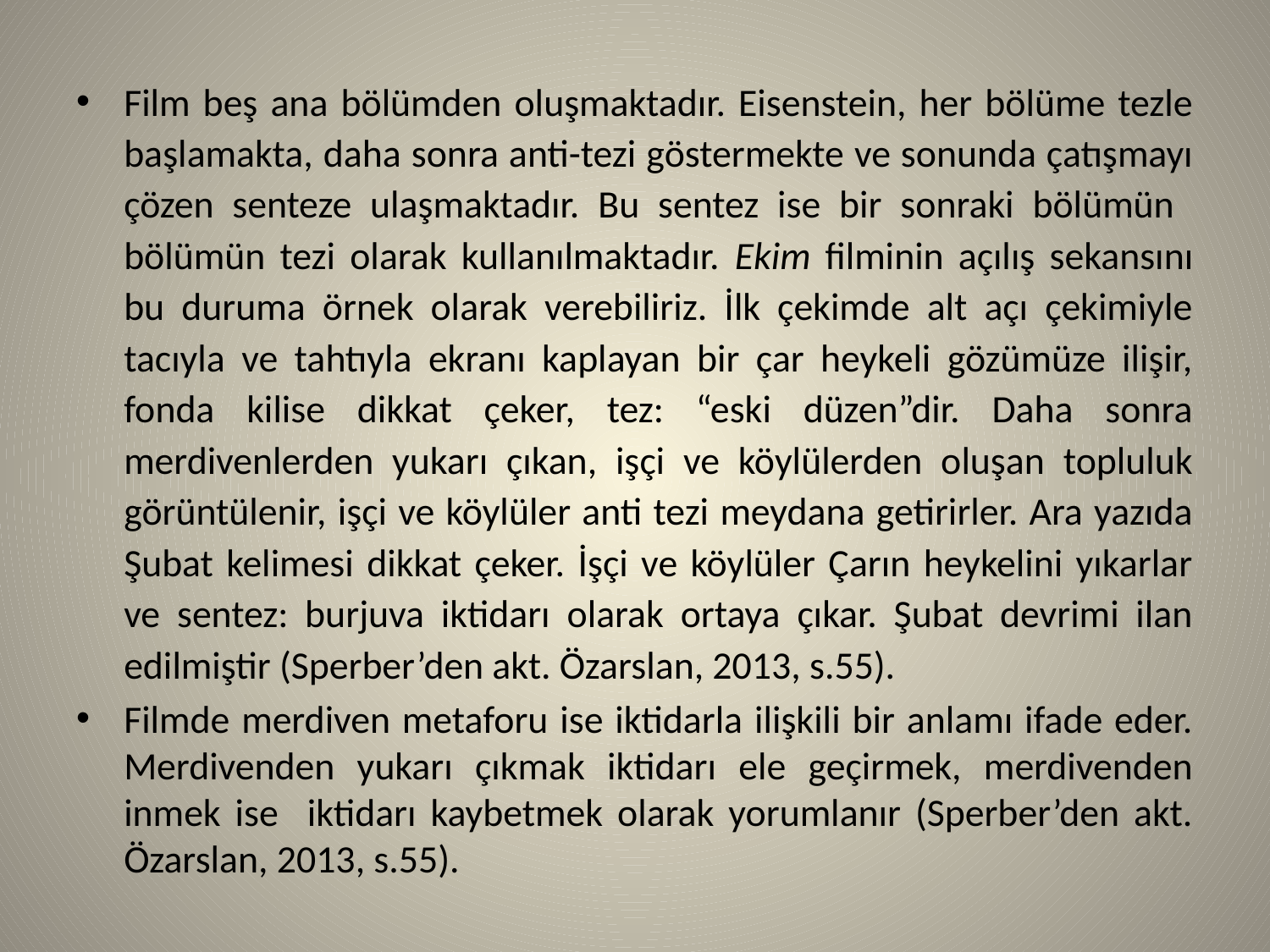

#
Film beş ana bölümden oluşmaktadır. Eisenstein, her bölüme tezle başlamakta, daha sonra anti-tezi göstermekte ve sonunda çatışmayı çözen senteze ulaşmaktadır. Bu sentez ise bir sonraki bölümün  bölümün tezi olarak kullanılmaktadır. Ekim filminin açılış sekansını bu duruma örnek olarak verebiliriz. İlk çekimde alt açı çekimiyle tacıyla ve tahtıyla ekranı kaplayan bir çar heykeli gözümüze ilişir, fonda kilise dikkat çeker, tez: “eski düzen”dir. Daha sonra merdivenlerden yukarı çıkan, işçi ve köylülerden oluşan topluluk görüntülenir, işçi ve köylüler anti tezi meydana getirirler. Ara yazıda Şubat kelimesi dikkat çeker. İşçi ve köylüler Çarın heykelini yıkarlar ve sentez: burjuva iktidarı olarak ortaya çıkar. Şubat devrimi ilan edilmiştir (Sperber’den akt. Özarslan, 2013, s.55).
Filmde merdiven metaforu ise iktidarla ilişkili bir anlamı ifade eder. Merdivenden yukarı çıkmak iktidarı ele geçirmek, merdivenden inmek ise  iktidarı kaybetmek olarak yorumlanır (Sperber’den akt. Özarslan, 2013, s.55).